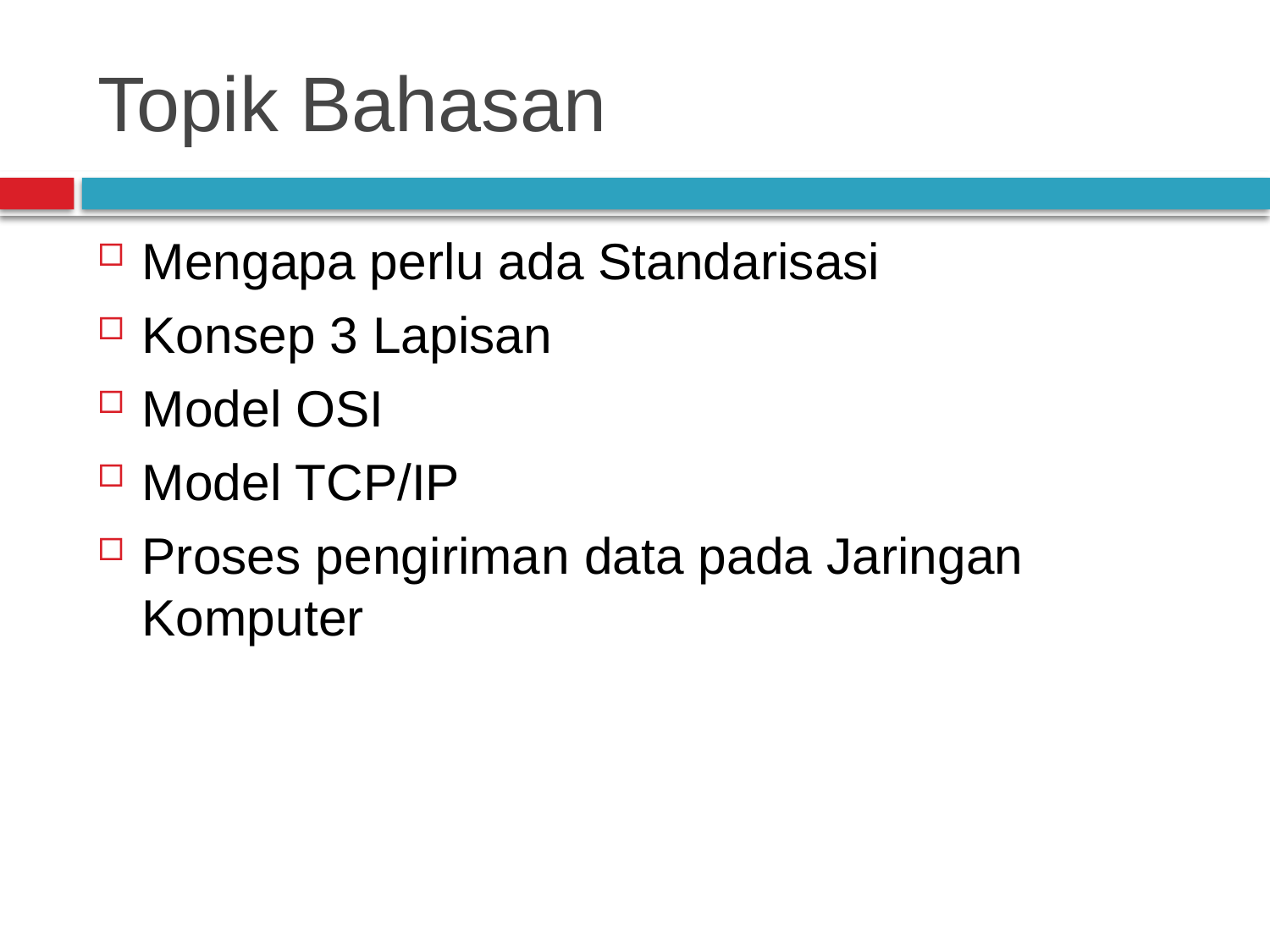

# Topik Bahasan
Mengapa perlu ada Standarisasi
Konsep 3 Lapisan
Model OSI
Model TCP/IP
Proses pengiriman data pada Jaringan Komputer